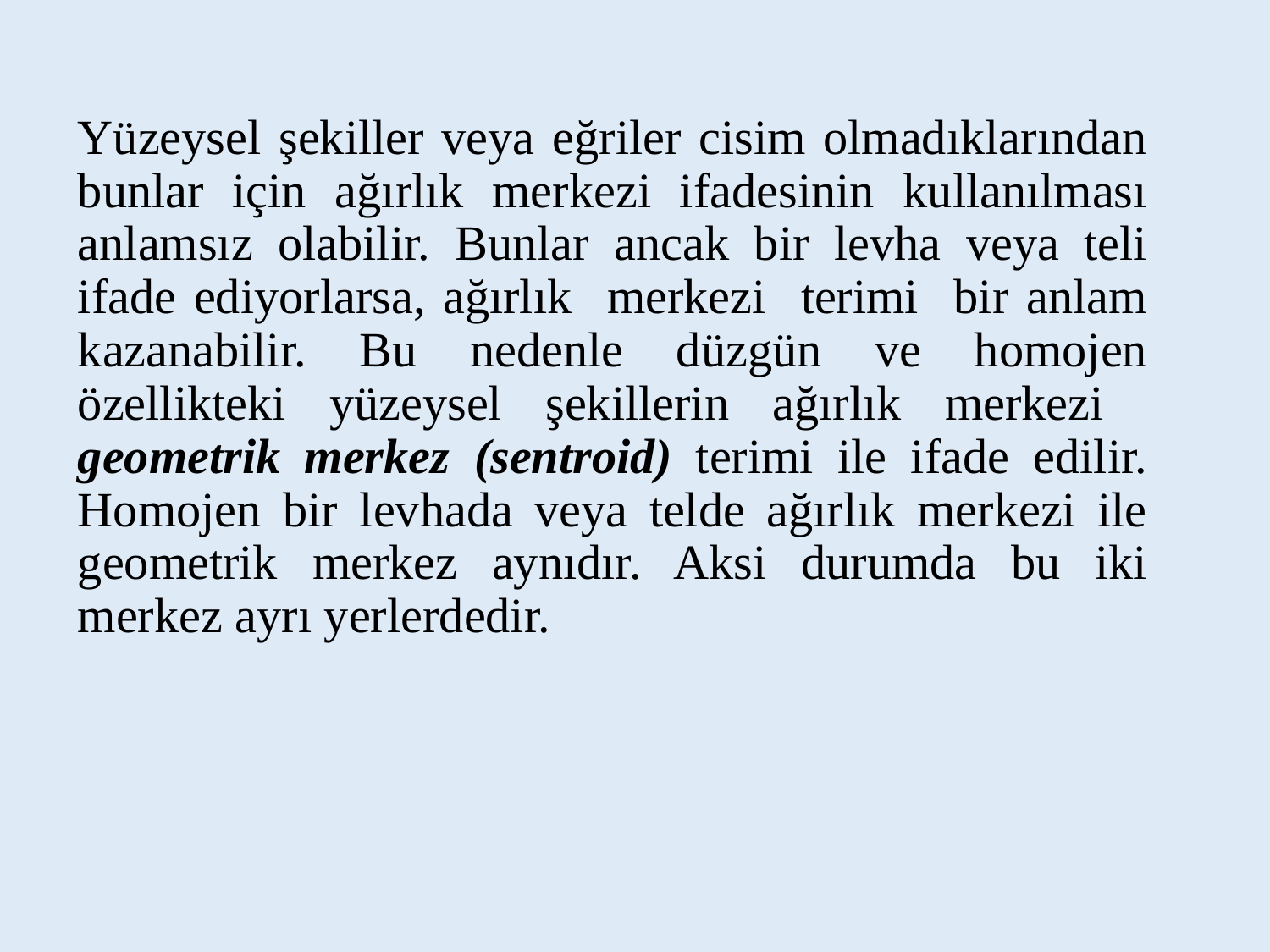

Yüzeysel şekiller veya eğriler cisim olmadıklarından bunlar için ağırlık merkezi ifadesinin kullanılması anlamsız olabilir. Bunlar ancak bir levha veya teli ifade ediyorlarsa, ağırlık  merkezi  terimi  bir anlam kazanabilir. Bu nedenle düzgün ve homojen özellikteki yüzeysel şekillerin ağırlık merkezi  geometrik merkez (sentroid) terimi ile ifade edilir. Homojen bir levhada veya telde ağırlık merkezi ile geometrik merkez aynıdır. Aksi durumda bu iki merkez ayrı yerlerdedir.